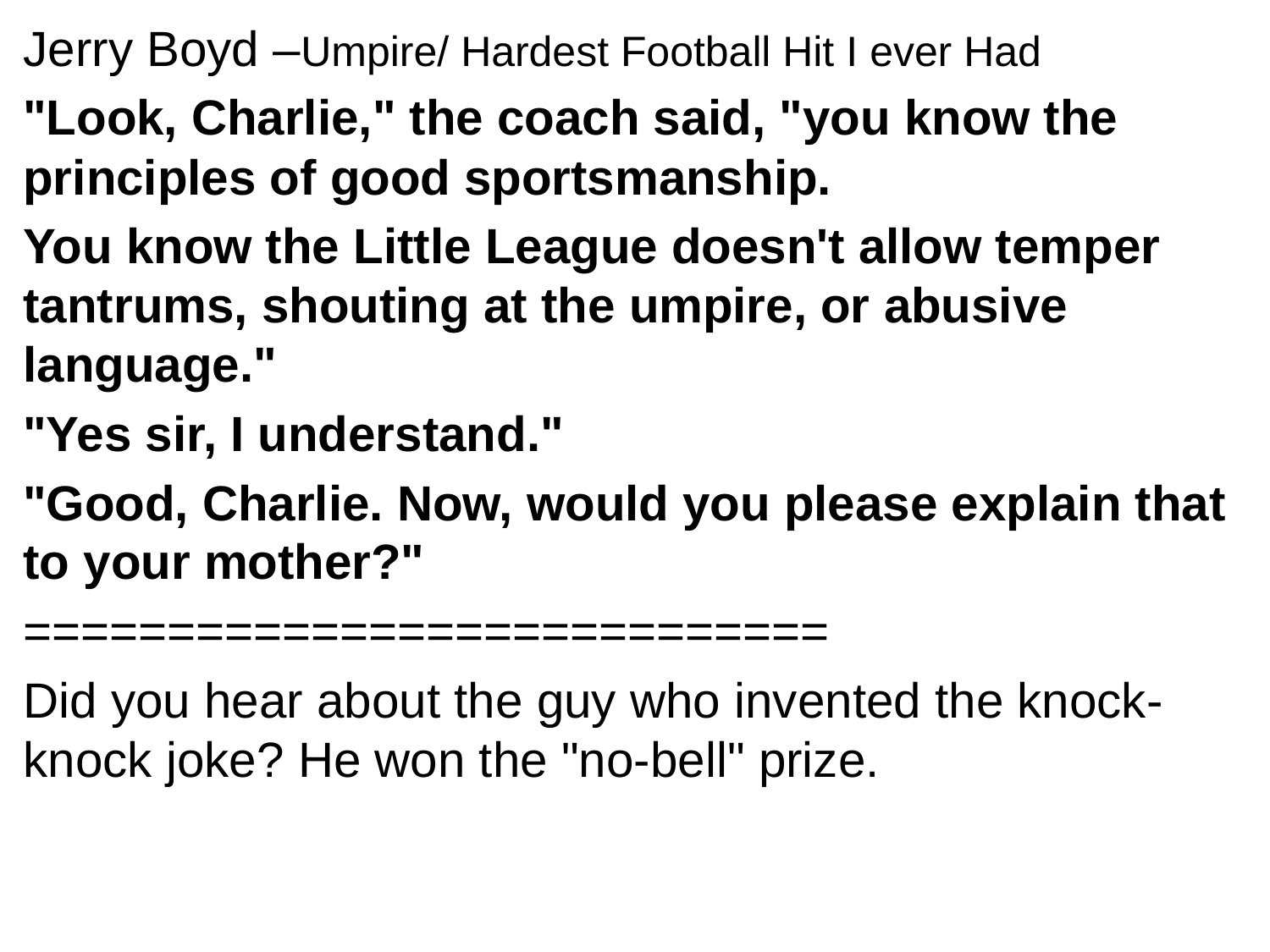

Jerry Boyd –Umpire/ Hardest Football Hit I ever Had
"Look, Charlie," the coach said, "you know the principles of good sportsmanship.
You know the Little League doesn't allow temper tantrums, shouting at the umpire, or abusive language."
"Yes sir, I understand."
"Good, Charlie. Now, would you please explain that to your mother?"
============================
Did you hear about the guy who invented the knock-knock joke? He won the "no-bell" prize.